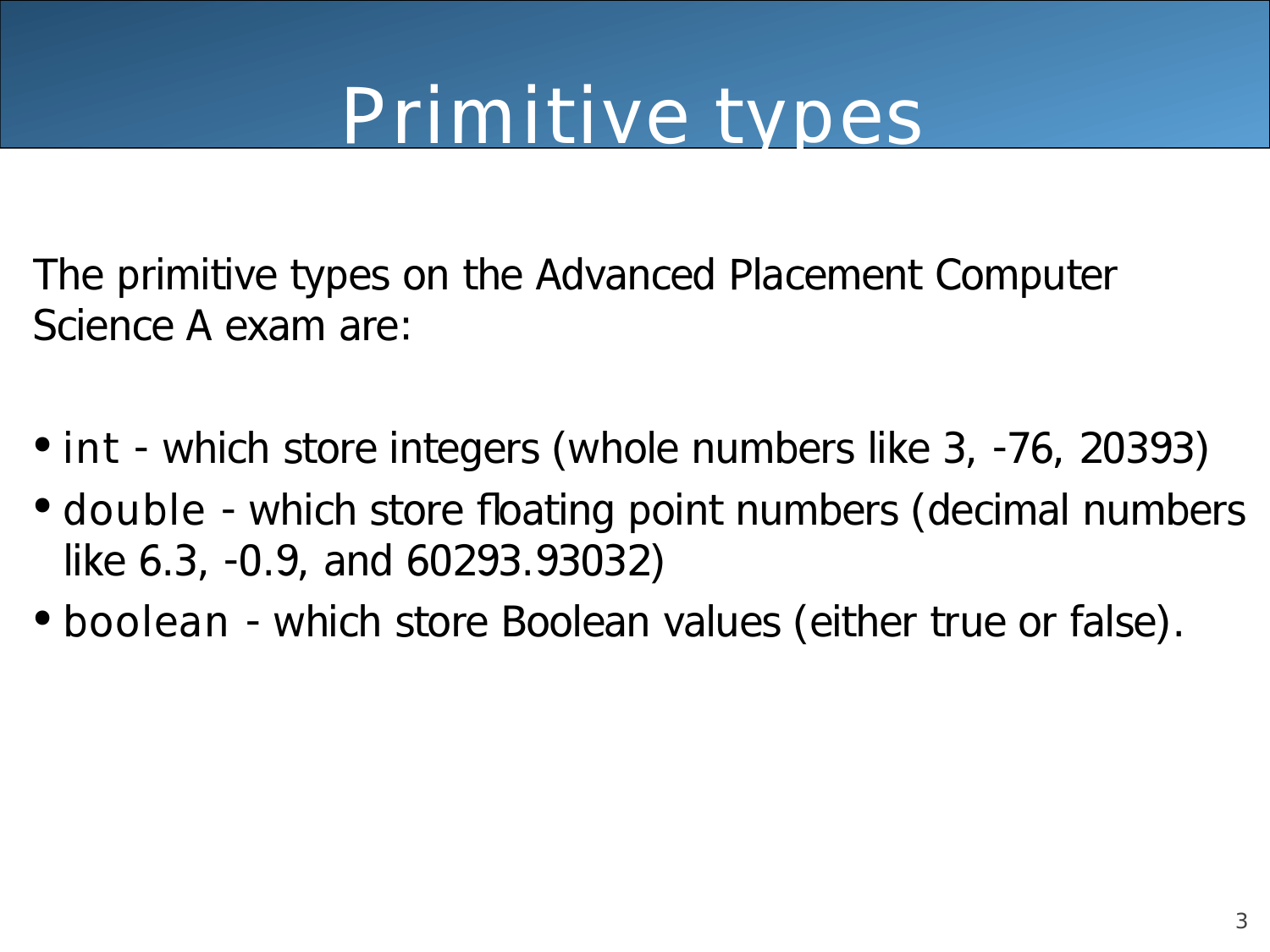

# Primitive types

The primitive types on the Advanced Placement Computer Science A exam are:

int - which store integers (whole numbers like 3, -76, 20393)
double - which store floating point numbers (decimal numbers like 6.3, -0.9, and 60293.93032)
boolean - which store Boolean values (either true or false).